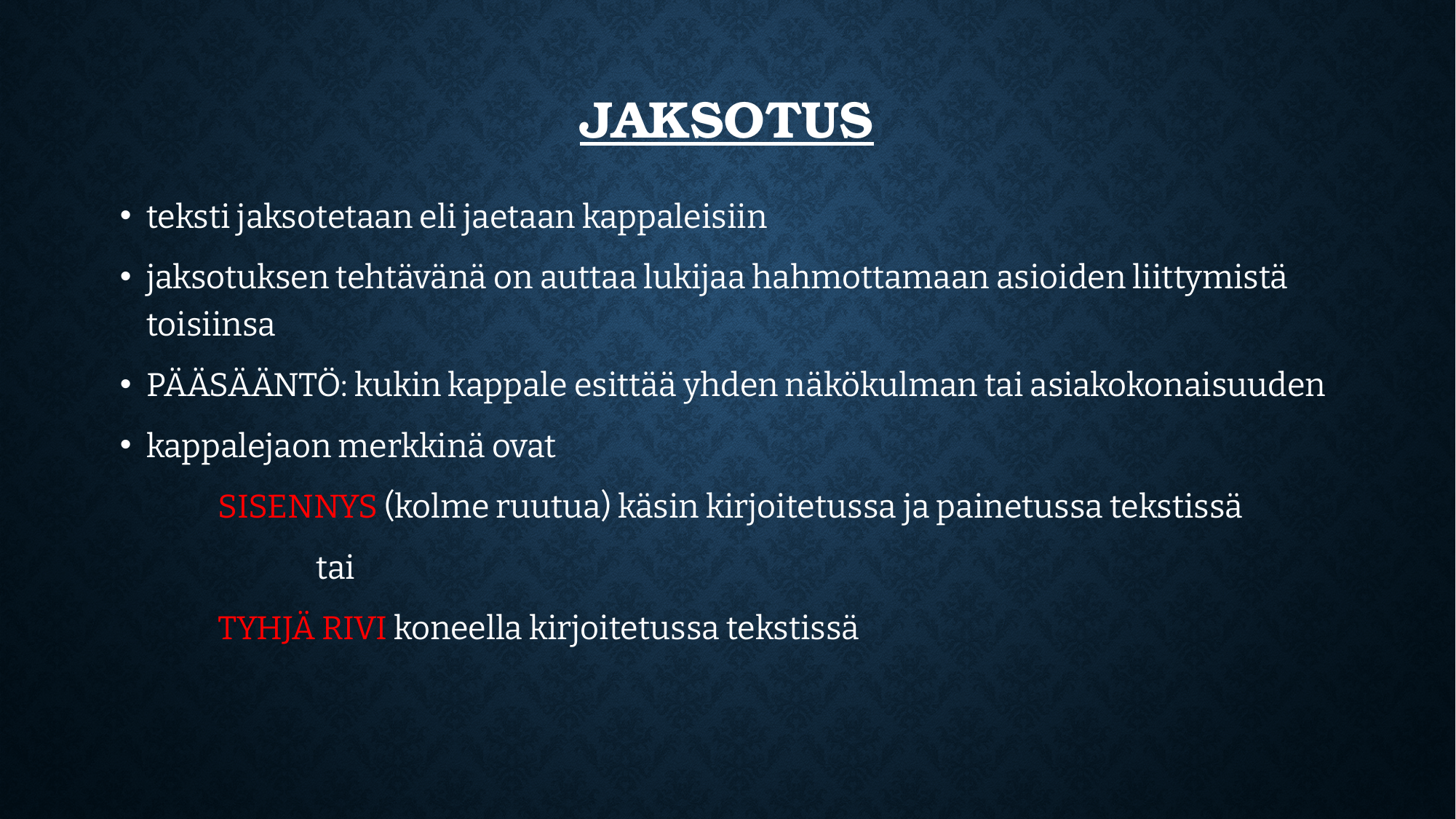

# Jaksotus
teksti jaksotetaan eli jaetaan kappaleisiin
jaksotuksen tehtävänä on auttaa lukijaa hahmottamaan asioiden liittymistä toisiinsa
PÄÄSÄÄNTÖ: kukin kappale esittää yhden näkökulman tai asiakokonaisuuden
kappalejaon merkkinä ovat
	SISENNYS (kolme ruutua) käsin kirjoitetussa ja painetussa tekstissä
		tai
	TYHJÄ RIVI koneella kirjoitetussa tekstissä